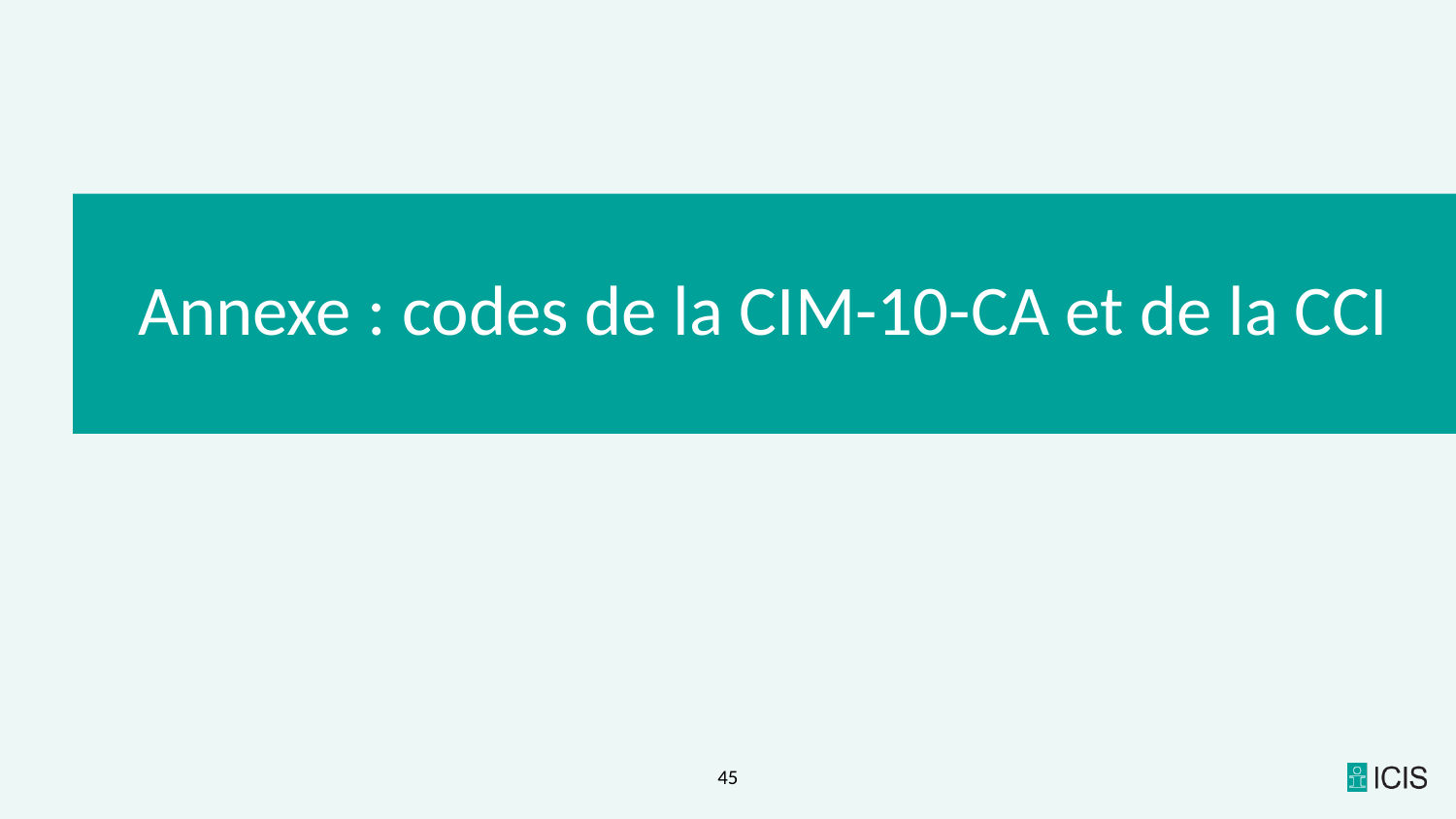

Annexe : codes de la CIM-10-CA et de la CCI